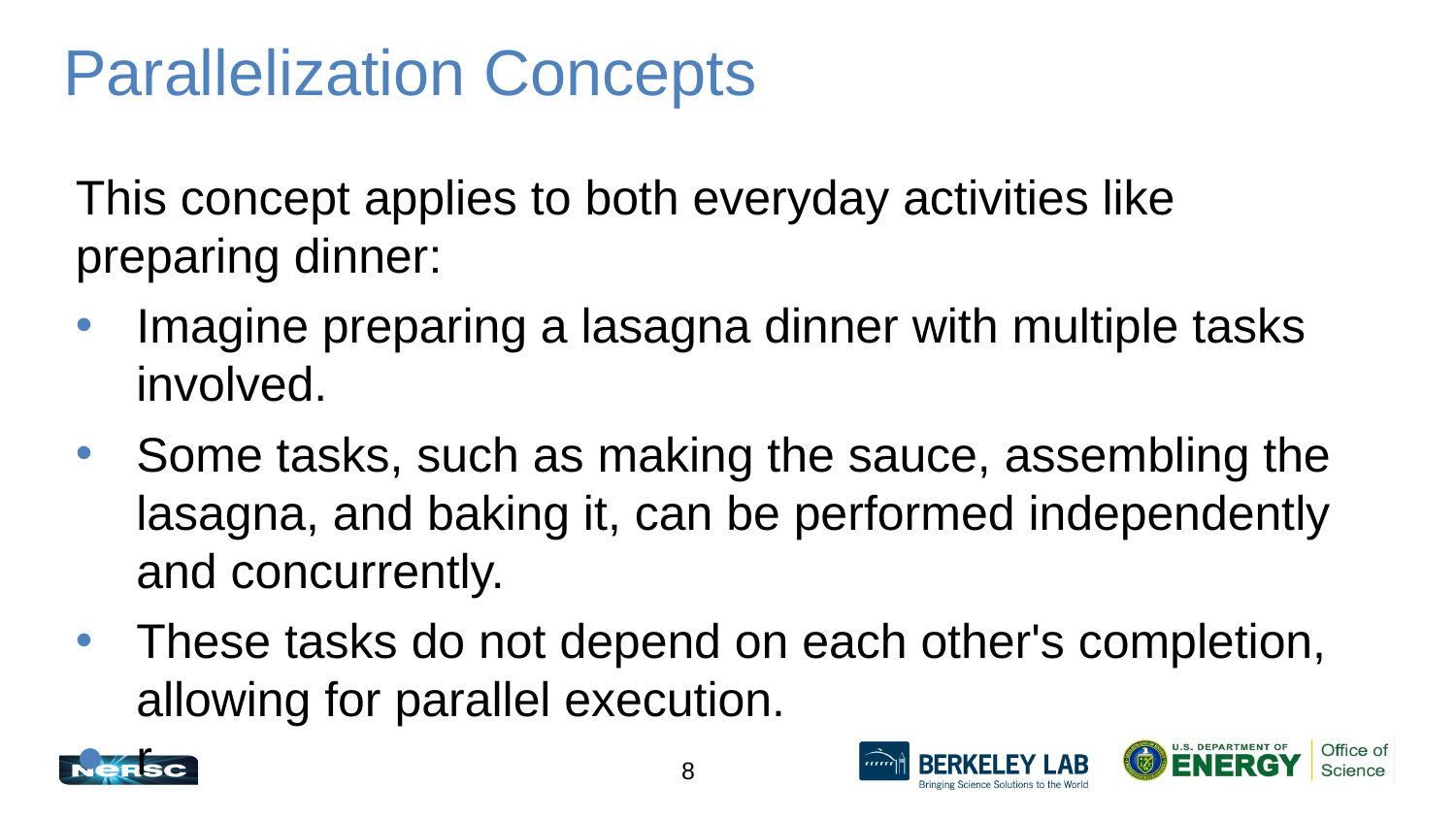

# Parallelization Concepts
This concept applies to both everyday activities like preparing dinner:
Imagine preparing a lasagna dinner with multiple tasks involved.
Some tasks, such as making the sauce, assembling the lasagna, and baking it, can be performed independently and concurrently.
These tasks do not depend on each other's completion, allowing for parallel execution.
r